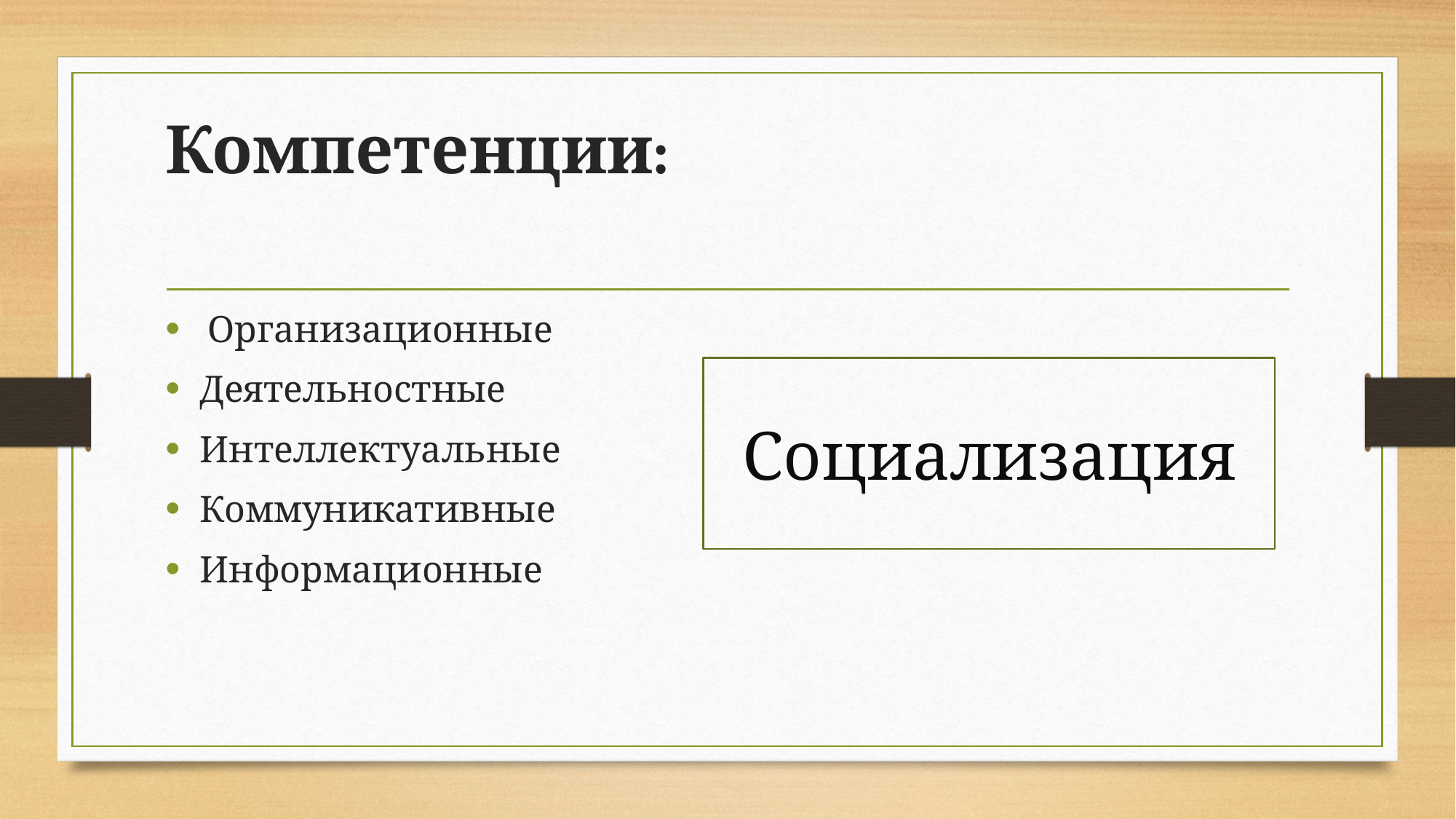

Компетенции:

 Организационные
Деятельностные
Интеллектуальные
Коммуникативные
Информационные
Социализация